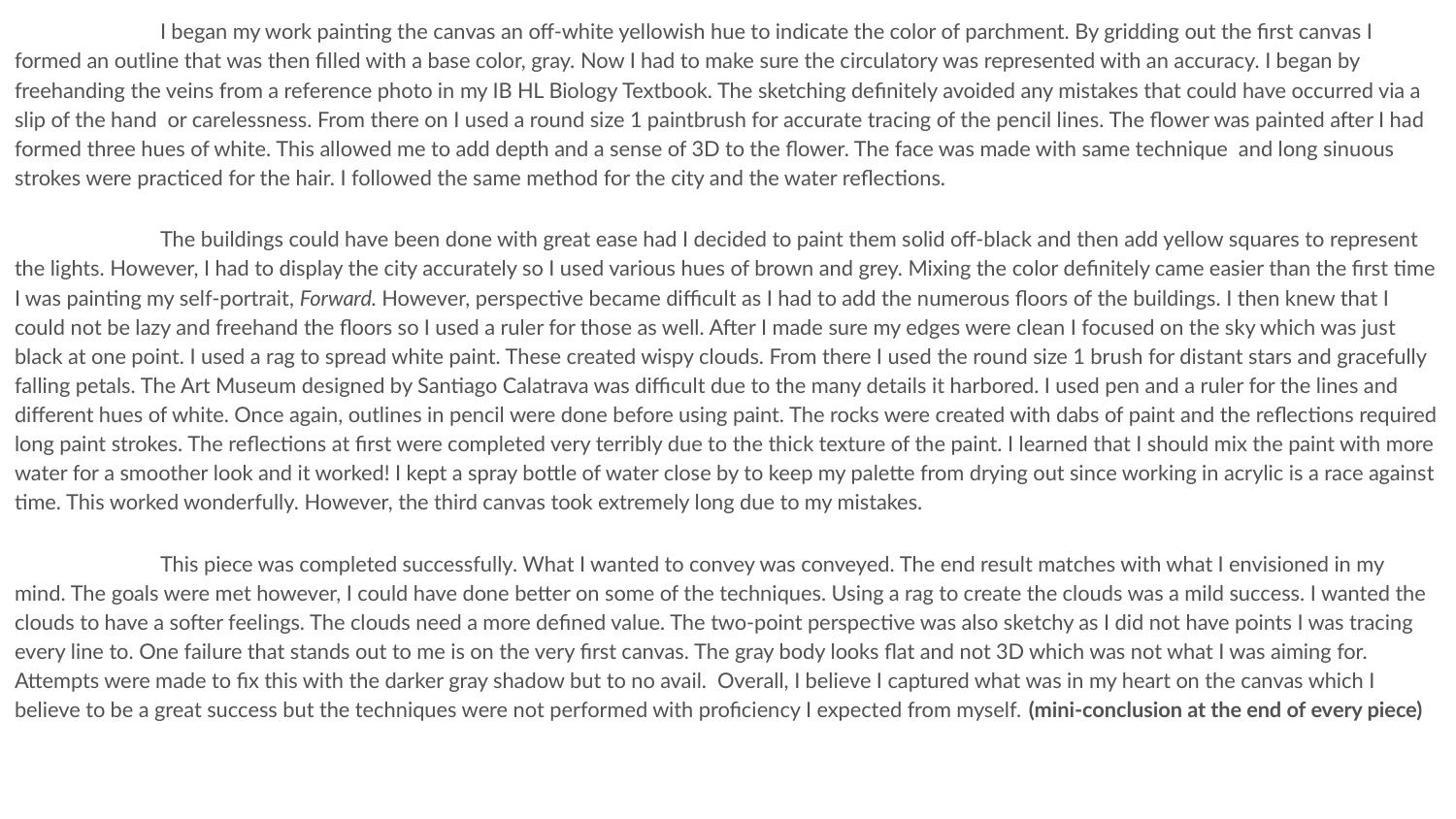

I began my work painting the canvas an off-white yellowish hue to indicate the color of parchment. By gridding out the first canvas I formed an outline that was then filled with a base color, gray. Now I had to make sure the circulatory was represented with an accuracy. I began by freehanding the veins from a reference photo in my IB HL Biology Textbook. The sketching definitely avoided any mistakes that could have occurred via a slip of the hand  or carelessness. From there on I used a round size 1 paintbrush for accurate tracing of the pencil lines. The flower was painted after I had formed three hues of white. This allowed me to add depth and a sense of 3D to the flower. The face was made with same technique  and long sinuous strokes were practiced for the hair. I followed the same method for the city and the water reflections.
	The buildings could have been done with great ease had I decided to paint them solid off-black and then add yellow squares to represent the lights. However, I had to display the city accurately so I used various hues of brown and grey. Mixing the color definitely came easier than the first time I was painting my self-portrait, Forward. However, perspective became difficult as I had to add the numerous floors of the buildings. I then knew that I could not be lazy and freehand the floors so I used a ruler for those as well. After I made sure my edges were clean I focused on the sky which was just black at one point. I used a rag to spread white paint. These created wispy clouds. From there I used the round size 1 brush for distant stars and gracefully falling petals. The Art Museum designed by Santiago Calatrava was difficult due to the many details it harbored. I used pen and a ruler for the lines and different hues of white. Once again, outlines in pencil were done before using paint. The rocks were created with dabs of paint and the reflections required long paint strokes. The reflections at first were completed very terribly due to the thick texture of the paint. I learned that I should mix the paint with more water for a smoother look and it worked! I kept a spray bottle of water close by to keep my palette from drying out since working in acrylic is a race against time. This worked wonderfully. However, the third canvas took extremely long due to my mistakes.
	This piece was completed successfully. What I wanted to convey was conveyed. The end result matches with what I envisioned in my mind. The goals were met however, I could have done better on some of the techniques. Using a rag to create the clouds was a mild success. I wanted the clouds to have a softer feelings. The clouds need a more defined value. The two-point perspective was also sketchy as I did not have points I was tracing every line to. One failure that stands out to me is on the very first canvas. The gray body looks flat and not 3D which was not what I was aiming for. Attempts were made to fix this with the darker gray shadow but to no avail.  Overall, I believe I captured what was in my heart on the canvas which I believe to be a great success but the techniques were not performed with proficiency I expected from myself. (mini-conclusion at the end of every piece)